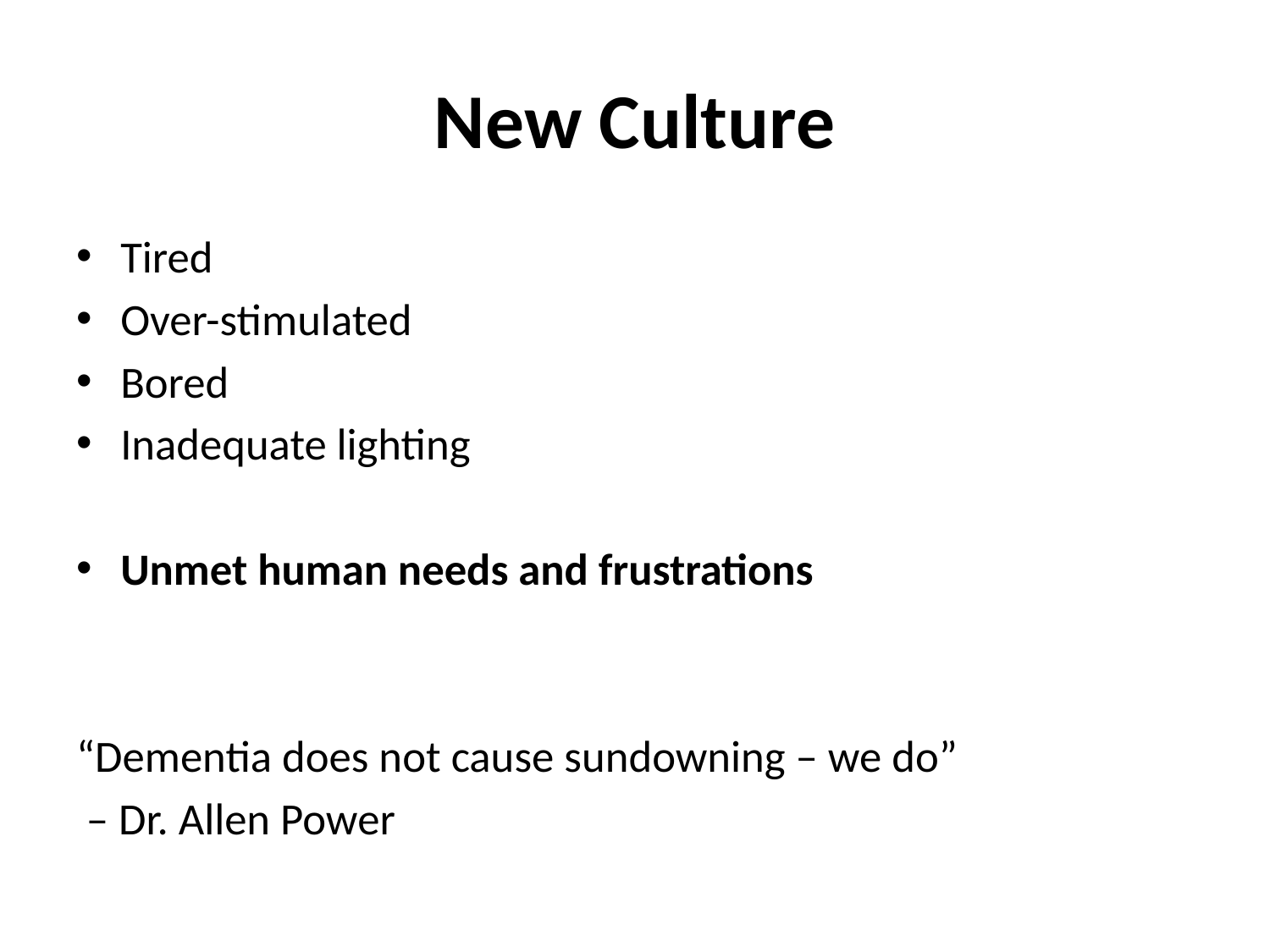

# New Culture
Tired
Over-stimulated
Bored
Inadequate lighting

Unmet human needs and frustrations

“Dementia does not cause sundowning – we do”
 – Dr. Allen Power